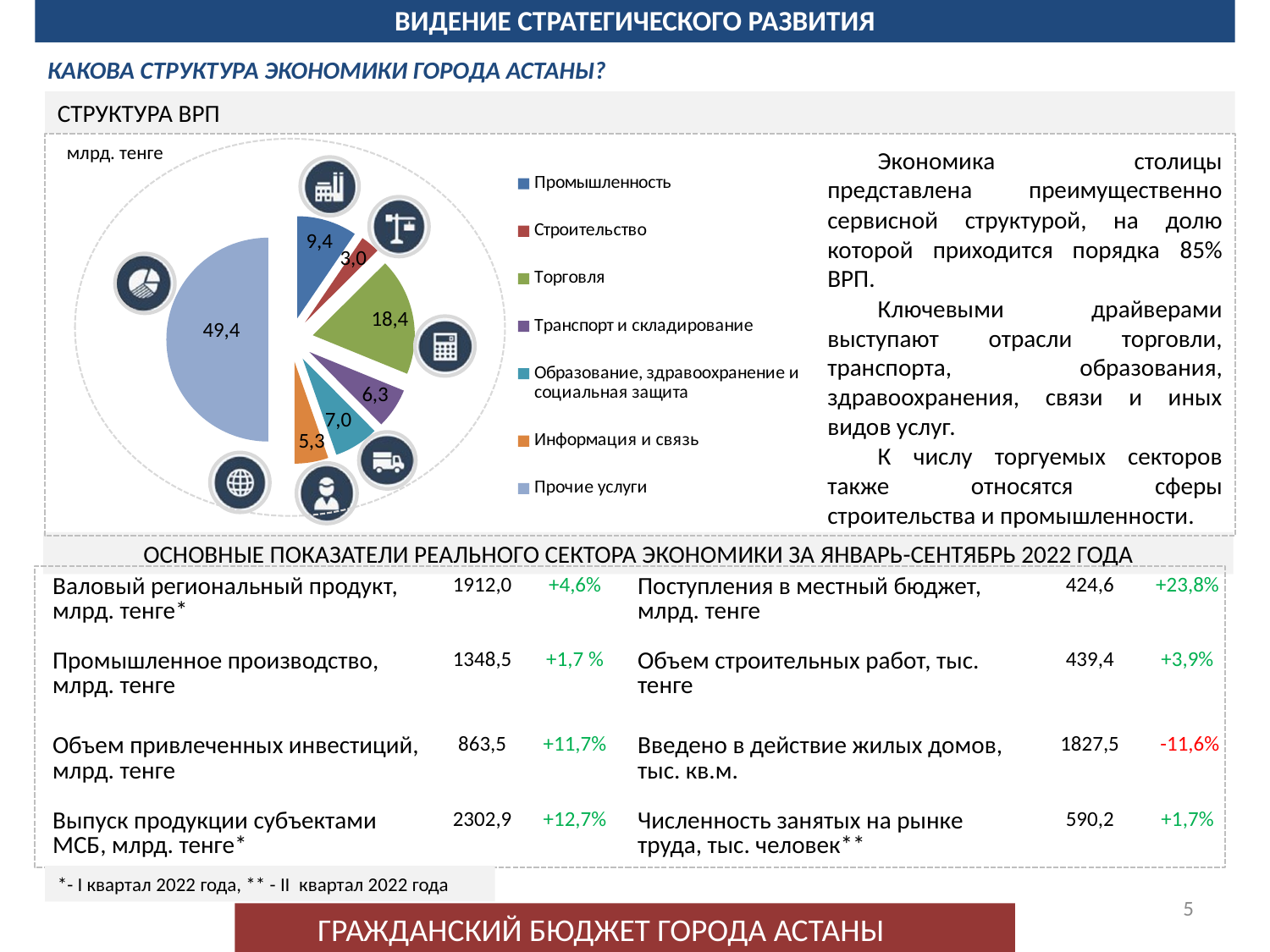

ВИДЕНИЕ СТРАТЕГИЧЕСКОГО РАЗВИТИЯ
КАКОВА СТРУКТУРА ЭКОНОМИКИ ГОРОДА АСТАНЫ?
СТРУКТУРА ВРП

млрд. тенге
Экономика столицы представлена преимущественно сервисной структурой, на долю которой приходится порядка 85% ВРП.
Ключевыми драйверами выступают отрасли торговли, транспорта, образования, здравоохранения, связи и иных видов услуг.
К числу торгуемых секторов также относятся сферы строительства и промышленности.

### Chart

| Category | Продажи |
|---|---|
| Промышленность | 9.4 |
| Строительство | 3.0 |
| Торговля | 18.4 |
| Транспорт и складирование | 6.3 |
| Образование, здравоохранение и социальная защита | 7.0 |
| Информация и связь | 5.3 |
| Прочие услуги | 49.4 |

ОСНОВНЫЕ ПОКАЗАТЕЛИ РЕАЛЬНОГО СЕКТОРА ЭКОНОМИКИ ЗА ЯНВАРЬ-СЕНТЯБРЬ 2022 ГОДА

| Валовый региональный продукт, млрд. тенге\* | 1912,0 | +4,6% | Поступления в местный бюджет, млрд. тенге | 424,6 | +23,8% |
| --- | --- | --- | --- | --- | --- |
| Промышленное производство, млрд. тенге | 1348,5 | +1,7 % | Объем строительных работ, тыс. тенге | 439,4 | +3,9% |
| Объем привлеченных инвестиций, млрд. тенге | 863,5 | +11,7% | Введено в действие жилых домов, тыс. кв.м. | 1827,5 | -11,6% |
| Выпуск продукции субъектами МСБ, млрд. тенге\* | 2302,9 | +12,7% | Численность занятых на рынке труда, тыс. человек\*\* | 590,2 | +1,7% |
*- I квартал 2022 года, ** - II  квартал 2022 года
5
ГРАЖДАНСКИЙ БЮДЖЕТ ГОРОДА АСТАНЫ